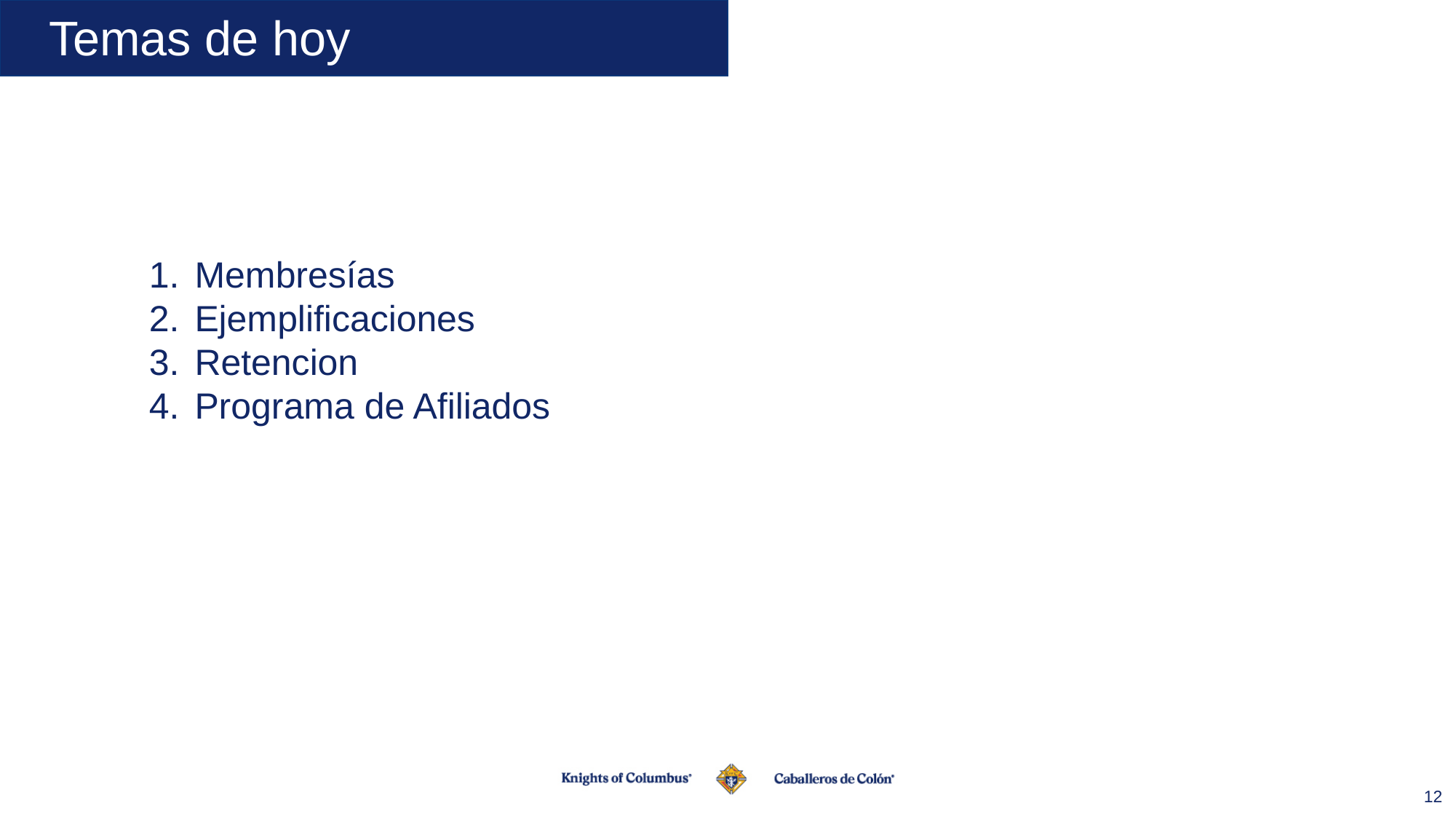

# Temas de hoy
Membresías
Ejemplificaciones
Retencion
Programa de Afiliados

12